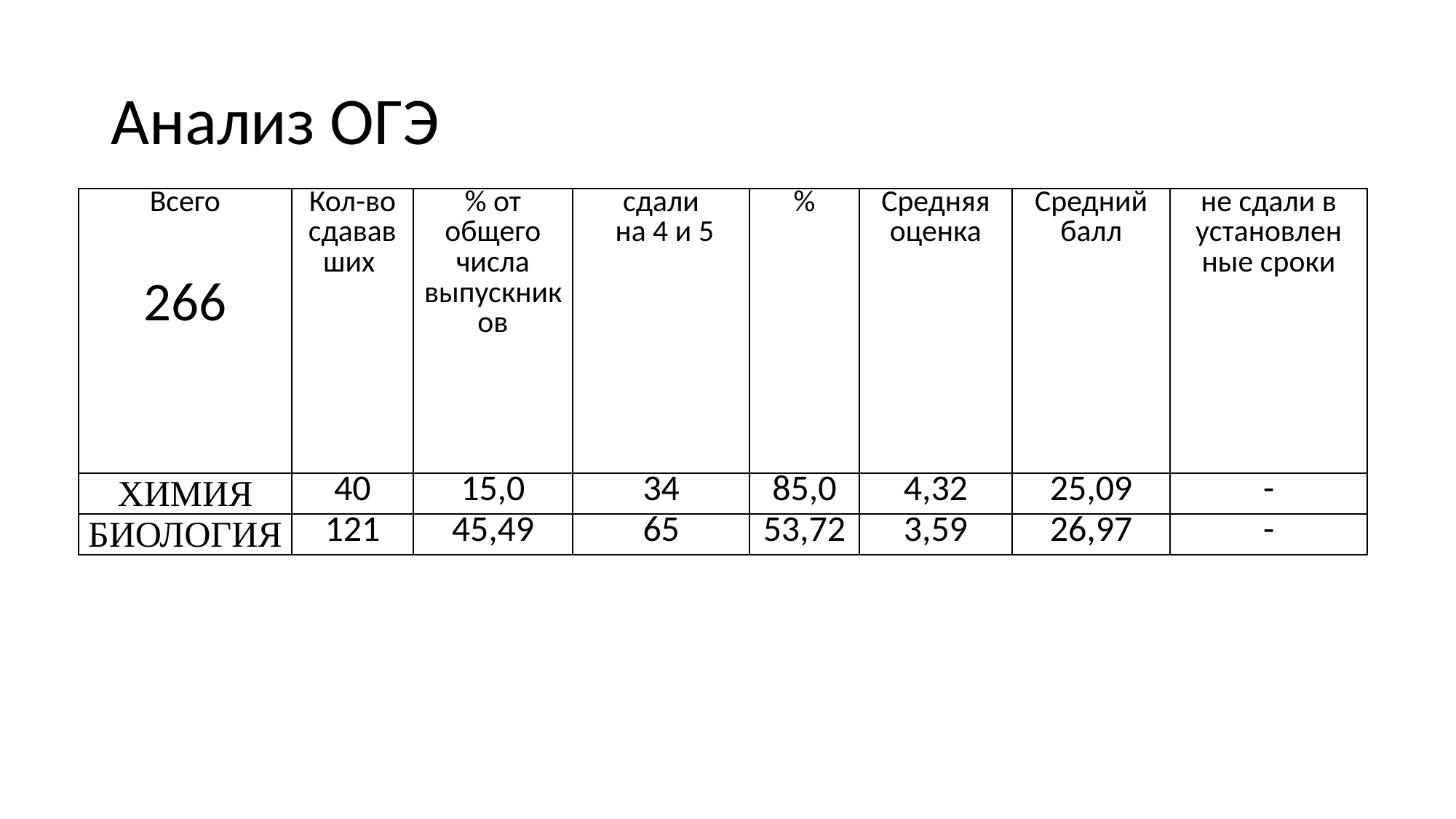

# Анализ ОГЭ
| Всего 266 | Кол-во сдававших | % от общего числа выпускников | сдали на 4 и 5 | % | Средняя оценка | Средний балл | не сдали в установлен ные сроки |
| --- | --- | --- | --- | --- | --- | --- | --- |
| ХИМИЯ | 40 | 15,0 | 34 | 85,0 | 4,32 | 25,09 | - |
| БИОЛОГИЯ | 121 | 45,49 | 65 | 53,72 | 3,59 | 26,97 | - |